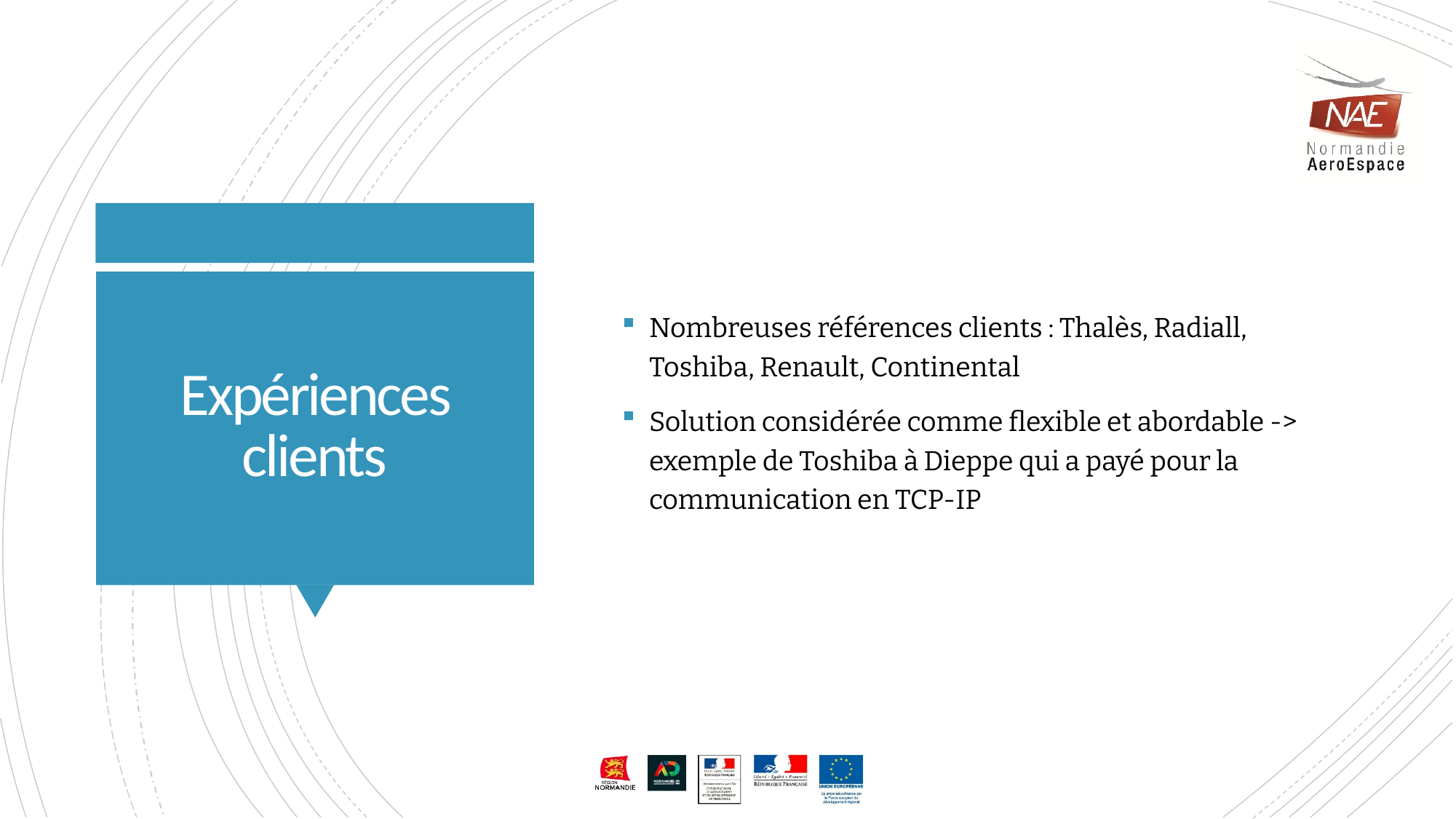

Nombreuses références clients : Thalès, Radiall, Toshiba, Renault, Continental
Solution considérée comme flexible et abordable -> exemple de Toshiba à Dieppe qui a payé pour la communication en TCP-IP
# Expériences clients